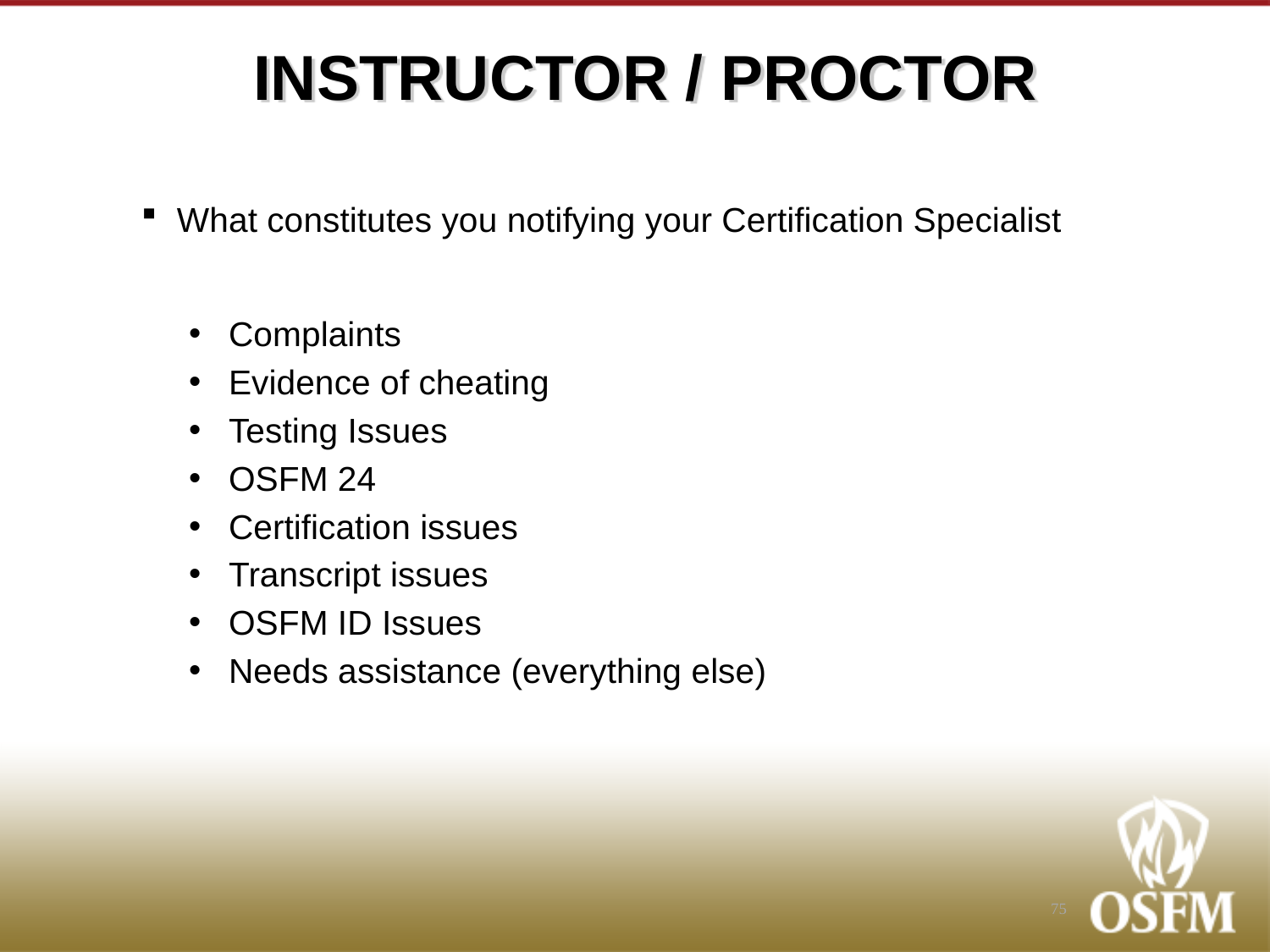

# INSTRUCTOR / PROCTOR

What constitutes you notifying your Certification Specialist

Complaints
Evidence of cheating
Testing Issues
OSFM 24
Certification issues
Transcript issues
OSFM ID Issues
Needs assistance (everything else)

75